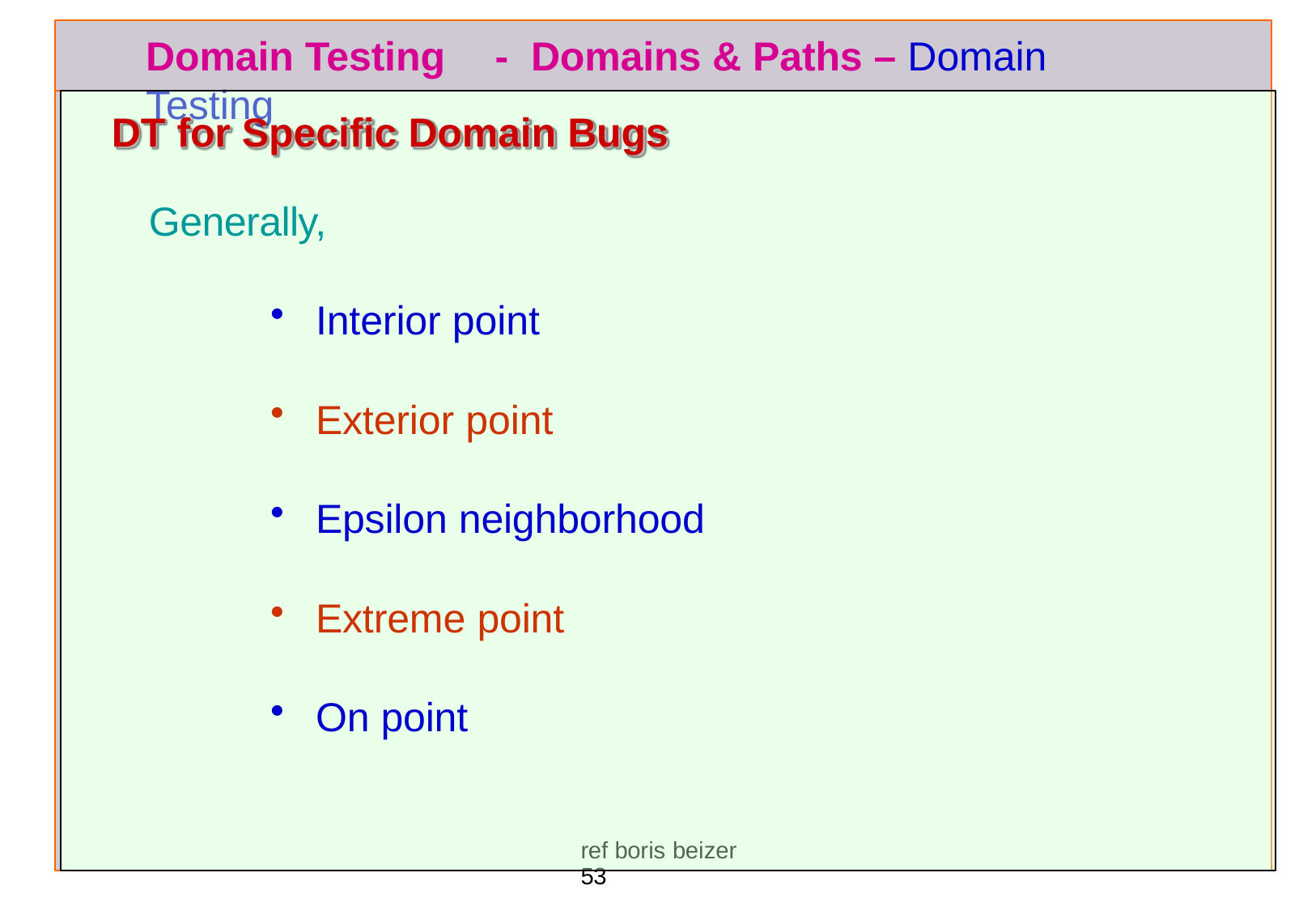

# Domain Testing	-	Domains & Paths – Domain Testing

DT for Specific Domain Bugs
Generally,

Interior point

Exterior point

Epsilon neighborhood

Extreme point

On point
ref boris beizer	53